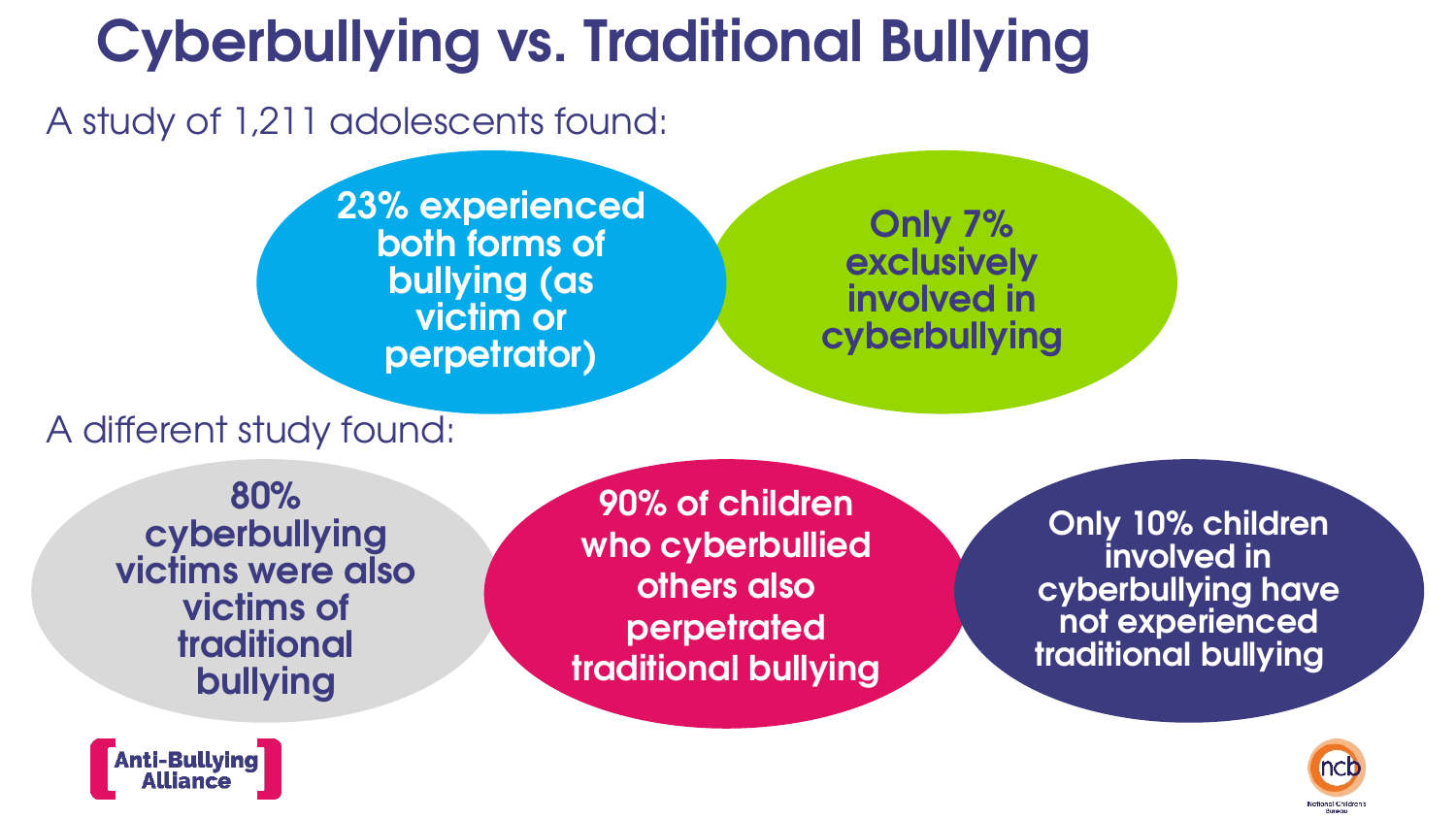

# Cyberbullying vs. Traditional Bullying
A study of 1,211 adolescents found:

A different study found:
Only 7% exclusively involved in cyberbullying
23% experienced both forms of bullying (as victim or perpetrator)
80% cyberbullying victims were also victims of traditional bullying
Only 10% children involved in cyberbullying have not experienced traditional bullying
90% of children who cyberbullied others also perpetrated traditional bullying